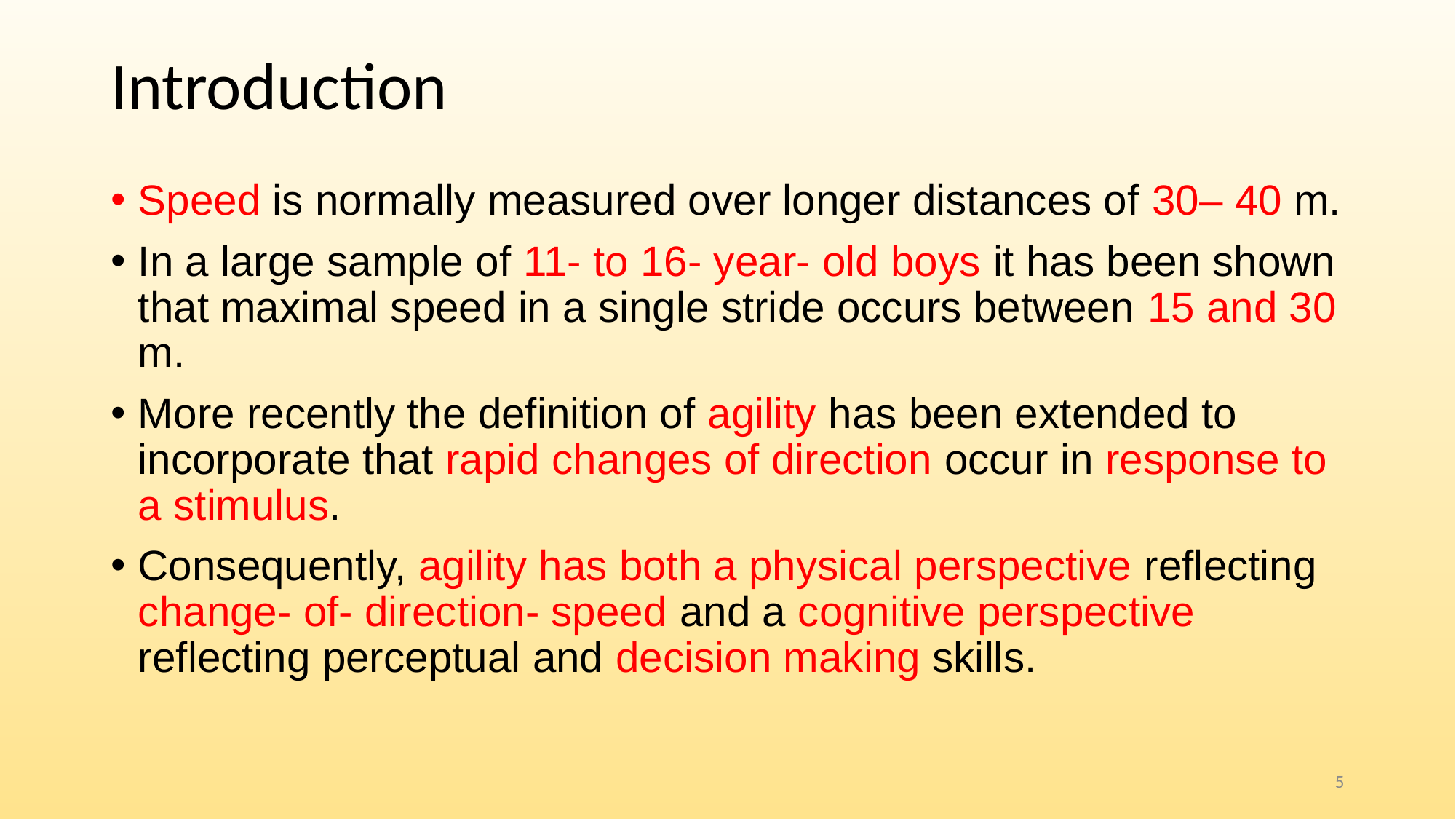

# Introduction
Speed is normally measured over longer distances of 30– 40 m.
In a large sample of 11- to 16- year- old boys it has been shown that maximal speed in a single stride occurs between 15 and 30 m.
More recently the definition of agility has been extended to incorporate that rapid changes of direction occur in response to a stimulus.
Consequently, agility has both a physical perspective reflecting change- of- direction- speed and a cognitive perspective reflecting perceptual and decision making skills.
5